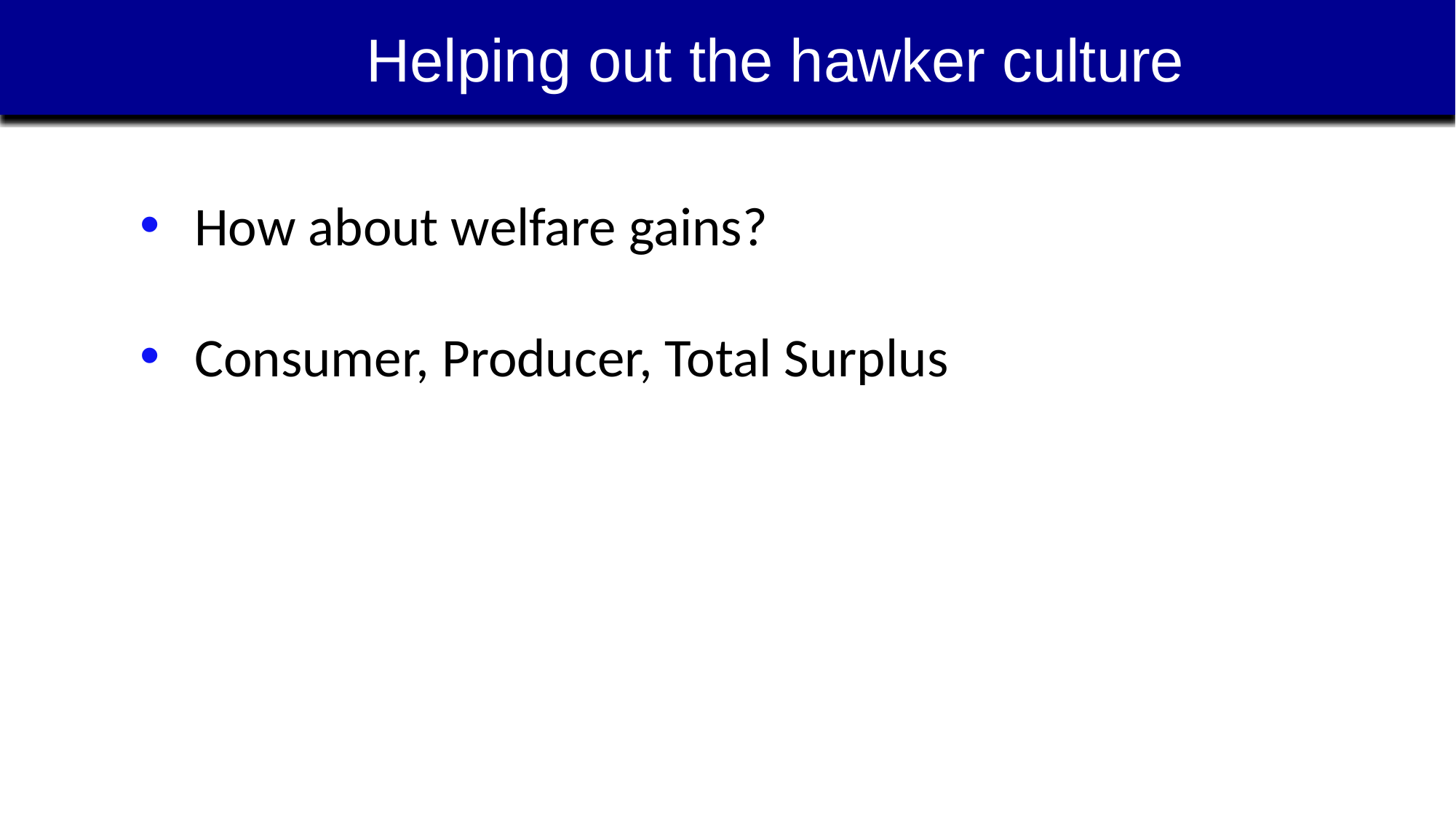

Helping out the hawker culture
How about welfare gains?

Consumer, Producer, Total Surplus